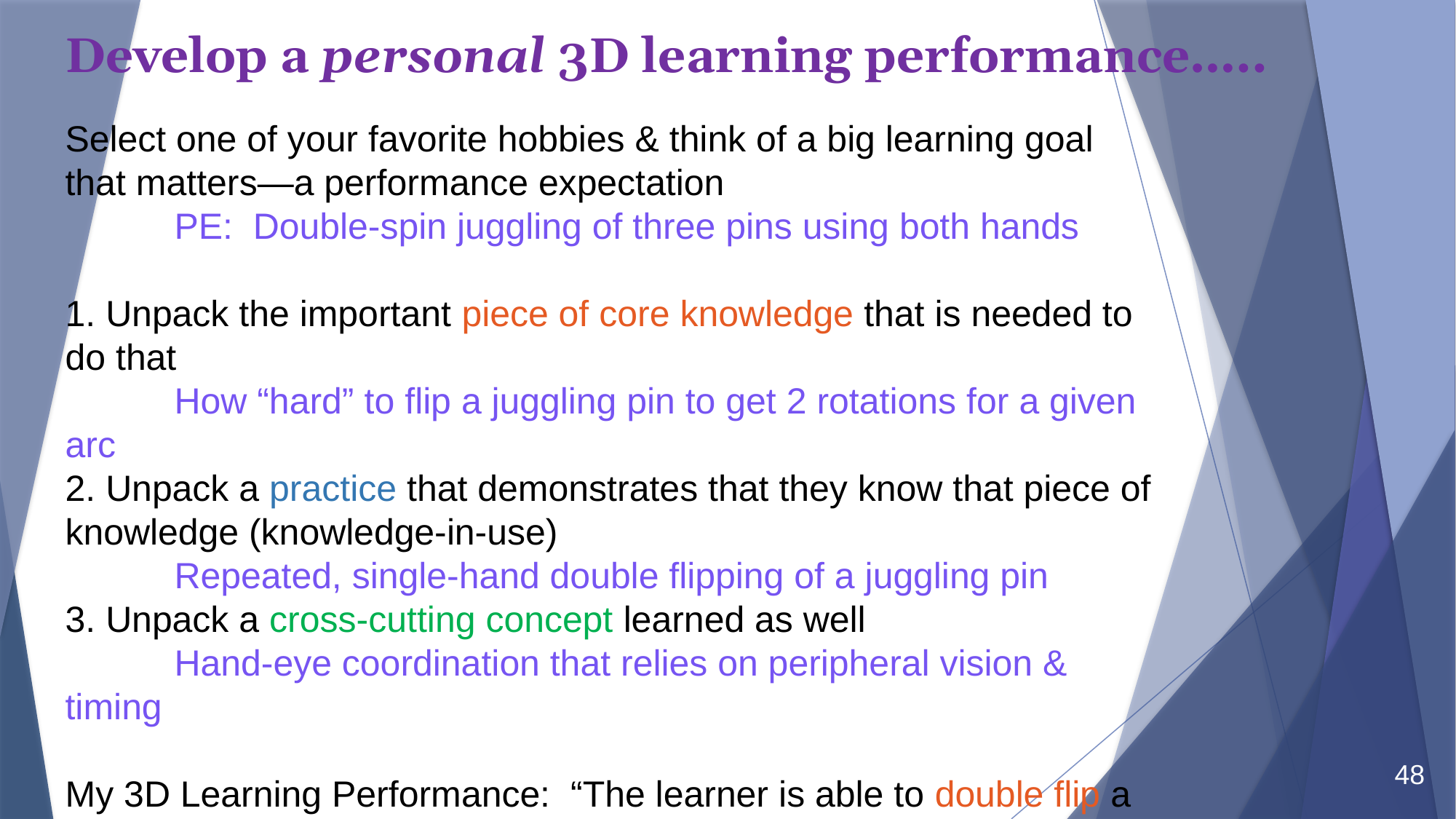

# Develop a personal 3D learning performance…..
Select one of your favorite hobbies & think of a big learning goal that matters—a performance expectation
	PE:  Double-spin juggling of three pins using both hands

1. Unpack the important piece of core knowledge that is needed to do that
	How “hard” to flip a juggling pin to get 2 rotations for a given arc
2. Unpack a practice that demonstrates that they know that piece of knowledge (knowledge-in-use)
	Repeated, single-hand double flipping of a juggling pin
3. Unpack a cross-cutting concept learned as well
	Hand-eye coordination that relies on peripheral vision & timing

My 3D Learning Performance:  “The learner is able to double flip a pin over-and-over in one hand while looking away.”
48